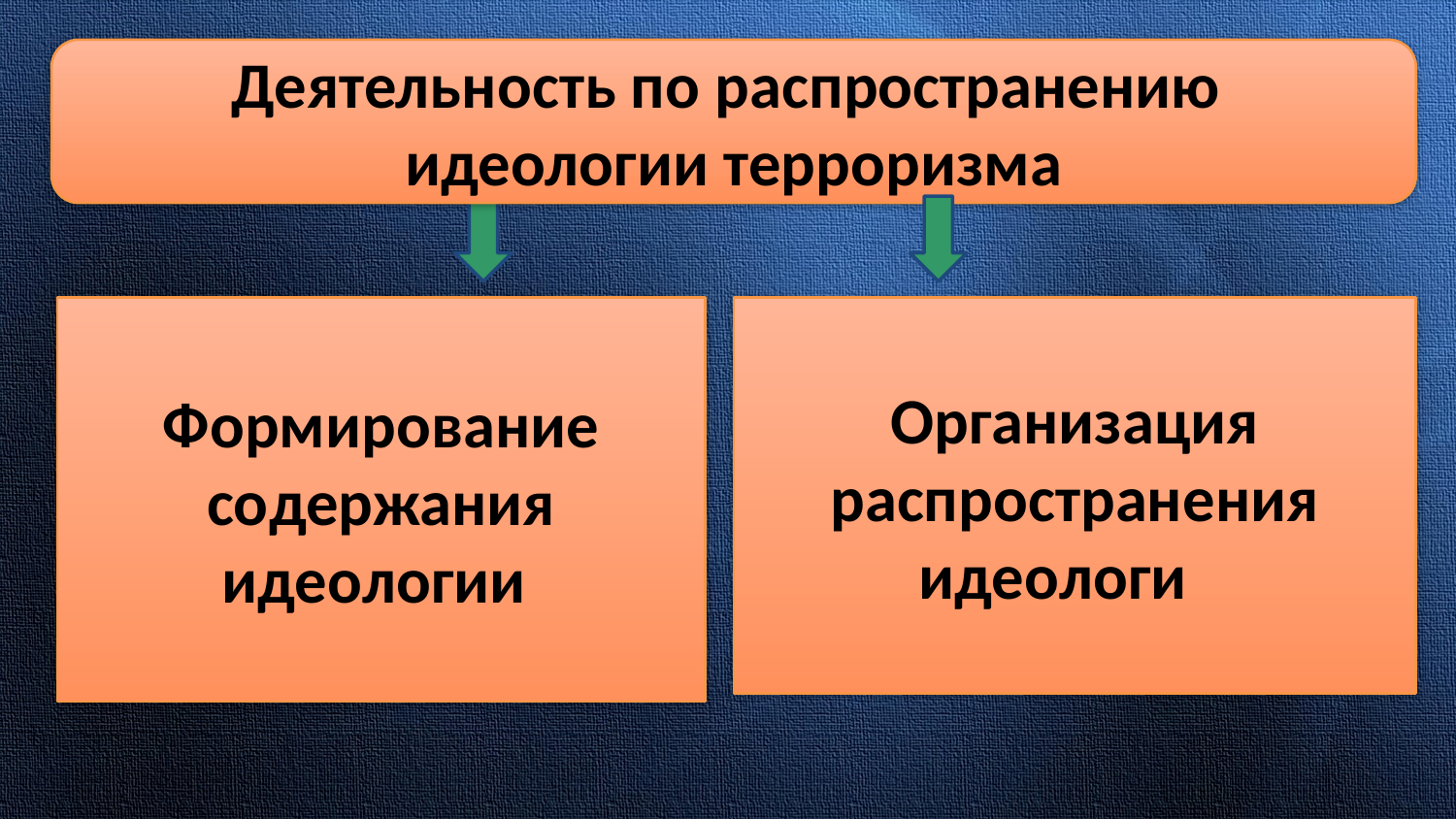

Деятельность по распространению  идеологии терроризма

Формирование содержания идеологии
Организация распространения идеологи